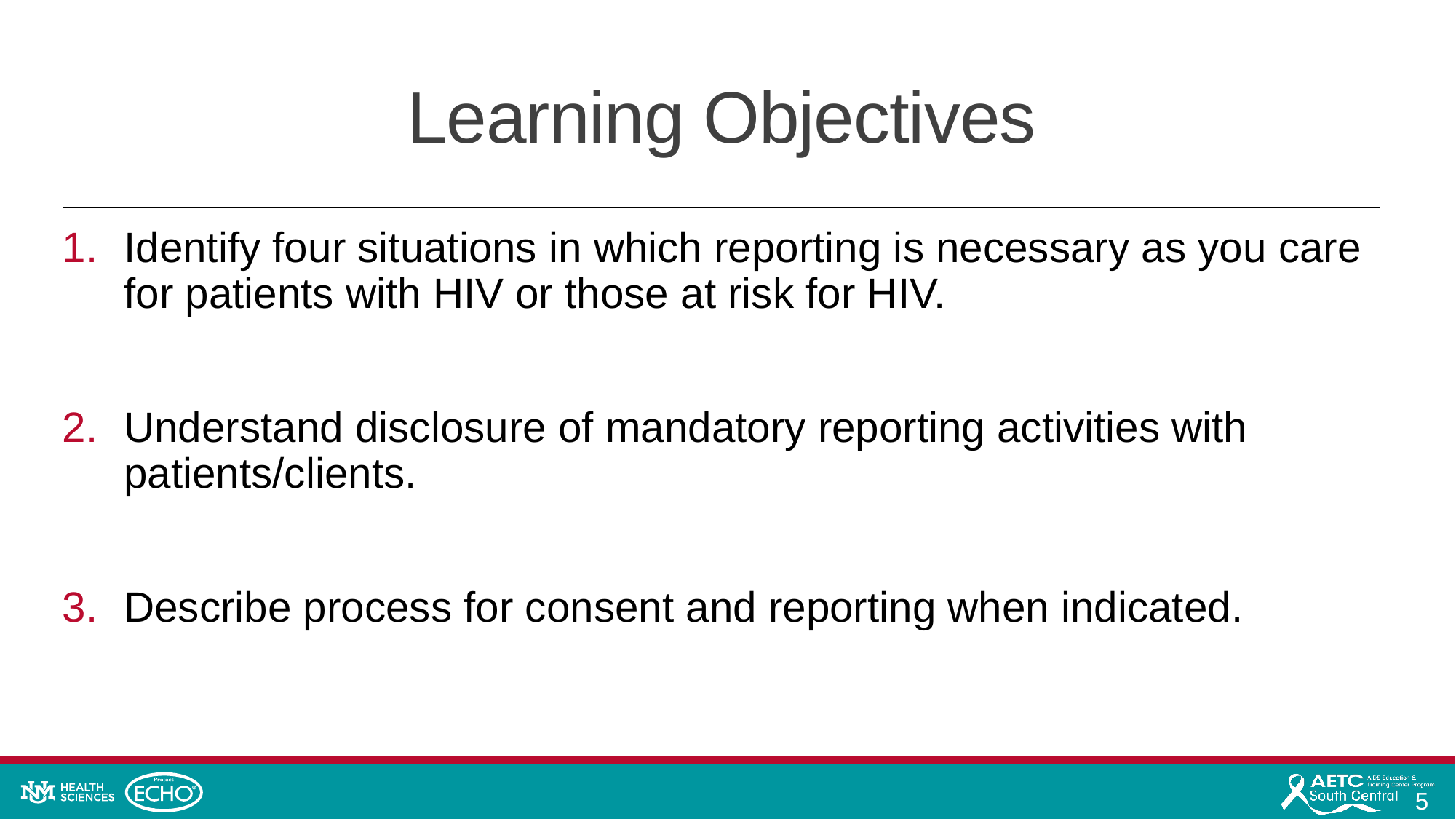

# Learning Objectives
Identify four situations in which reporting is necessary as you care for patients with HIV or those at risk for HIV.

Understand disclosure of mandatory reporting activities with patients/clients.

Describe process for consent and reporting when indicated.